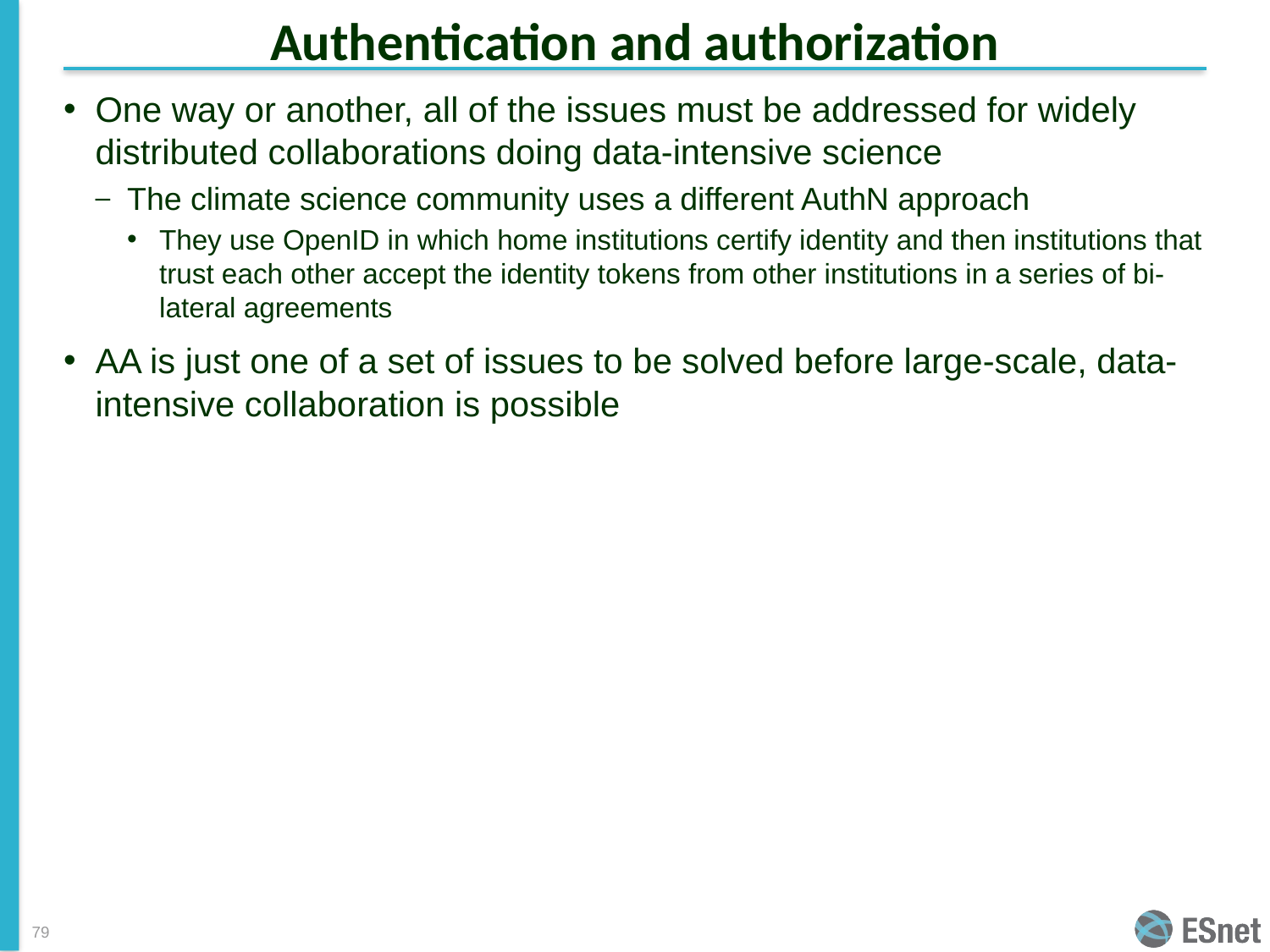

# Authentication and authorization
One way or another, all of the issues must be addressed for widely distributed collaborations doing data-intensive science
The climate science community uses a different AuthN approach
They use OpenID in which home institutions certify identity and then institutions that trust each other accept the identity tokens from other institutions in a series of bi-lateral agreements
AA is just one of a set of issues to be solved before large-scale, data-intensive collaboration is possible

79